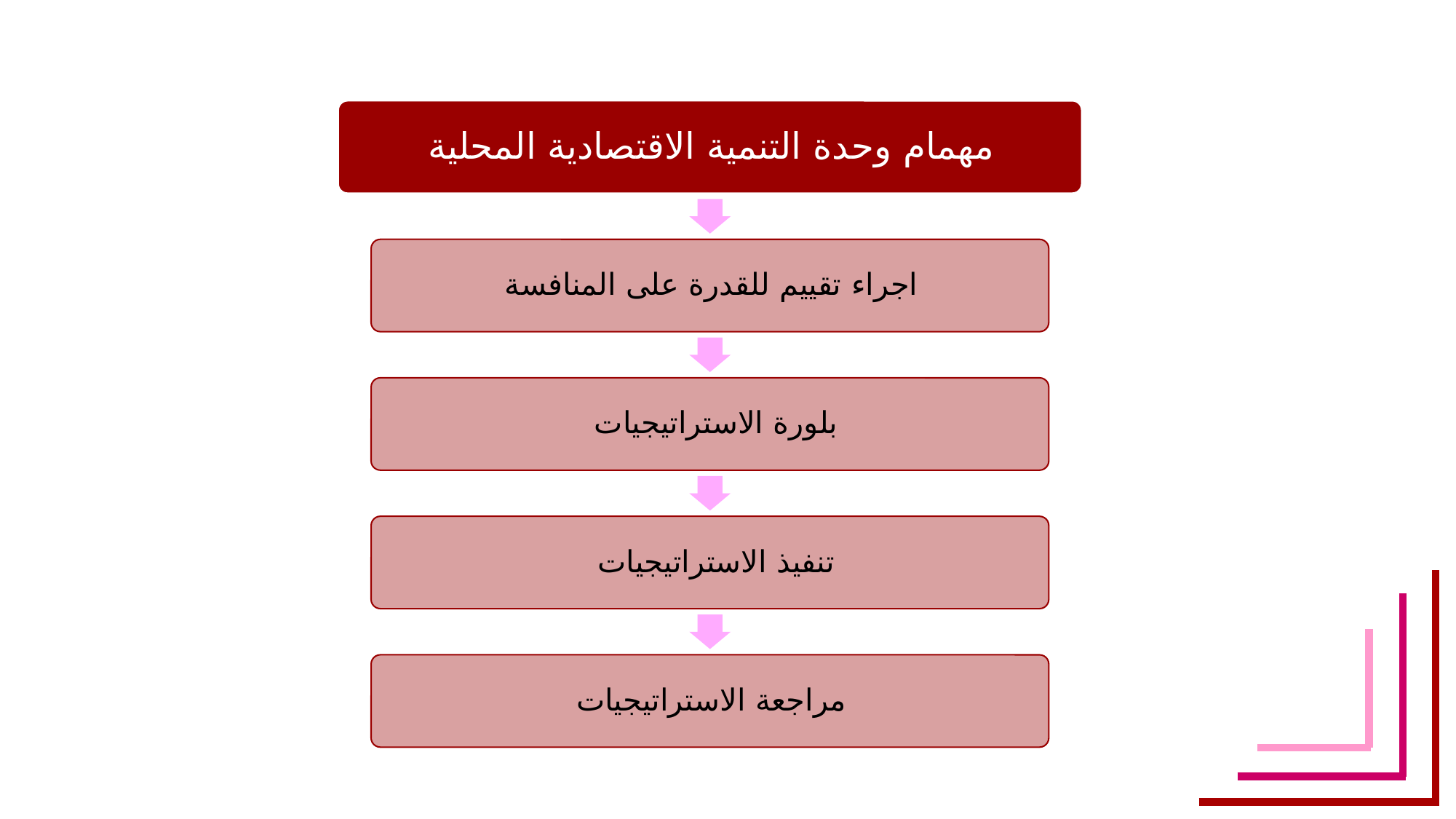

مهمام وحدة التنمية الاقتصادية المحلية

اجراء تقييم للقدرة على المنافسة

بلورة الاستراتيجيات

تنفيذ الاستراتيجيات

مراجعة الاستراتيجيات